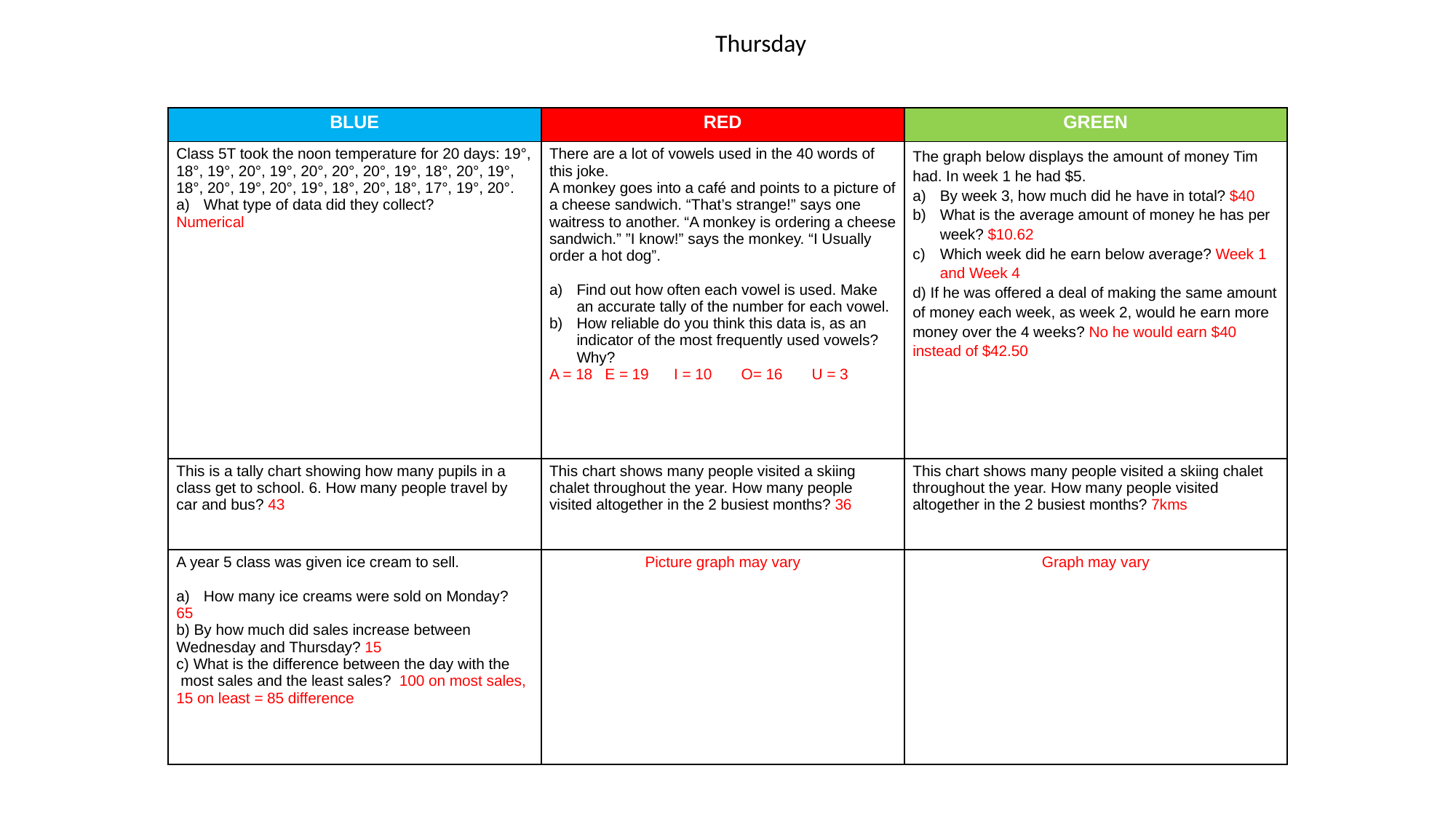

# Thursday
| BLUE | RED | GREEN |
| --- | --- | --- |
| Class 5T took the noon temperature for 20 days: 19°, 18°, 19°, 20°, 19°, 20°, 20°, 20°, 19°, 18°, 20°, 19°, 18°, 20°, 19°, 20°, 19°, 18°, 20°, 18°, 17°, 19°, 20°. What type of data did they collect? Numerical | There are a lot of vowels used in the 40 words of this joke. A monkey goes into a café and points to a picture of a cheese sandwich. “That’s strange!” says one waitress to another. “A monkey is ordering a cheese sandwich.” ”I know!” says the monkey. “I Usually order a hot dog”. Find out how often each vowel is used. Make an accurate tally of the number for each vowel. How reliable do you think this data is, as an indicator of the most frequently used vowels? Why? A = 18 E = 19 I = 10 O= 16 U = 3 | The graph below displays the amount of money Tim had. In week 1 he had $5. By week 3, how much did he have in total? $40 What is the average amount of money he has per week? $10.62 Which week did he earn below average? Week 1 and Week 4 d) If he was offered a deal of making the same amount of money each week, as week 2, would he earn more money over the 4 weeks? No he would earn $40 instead of $42.50 |
| This is a tally chart showing how many pupils in a class get to school. 6. How many people travel by car and bus? 43 | This chart shows many people visited a skiing chalet throughout the year. How many people visited altogether in the 2 busiest months? 36 | This chart shows many people visited a skiing chalet throughout the year. How many people visited altogether in the 2 busiest months? 7kms |
| A year 5 class was given ice cream to sell. How many ice creams were sold on Monday? 65 b) By how much did sales increase between Wednesday and Thursday? 15 c) What is the difference between the day with the most sales and the least sales? 100 on most sales, 15 on least = 85 difference | Picture graph may vary | Graph may vary |